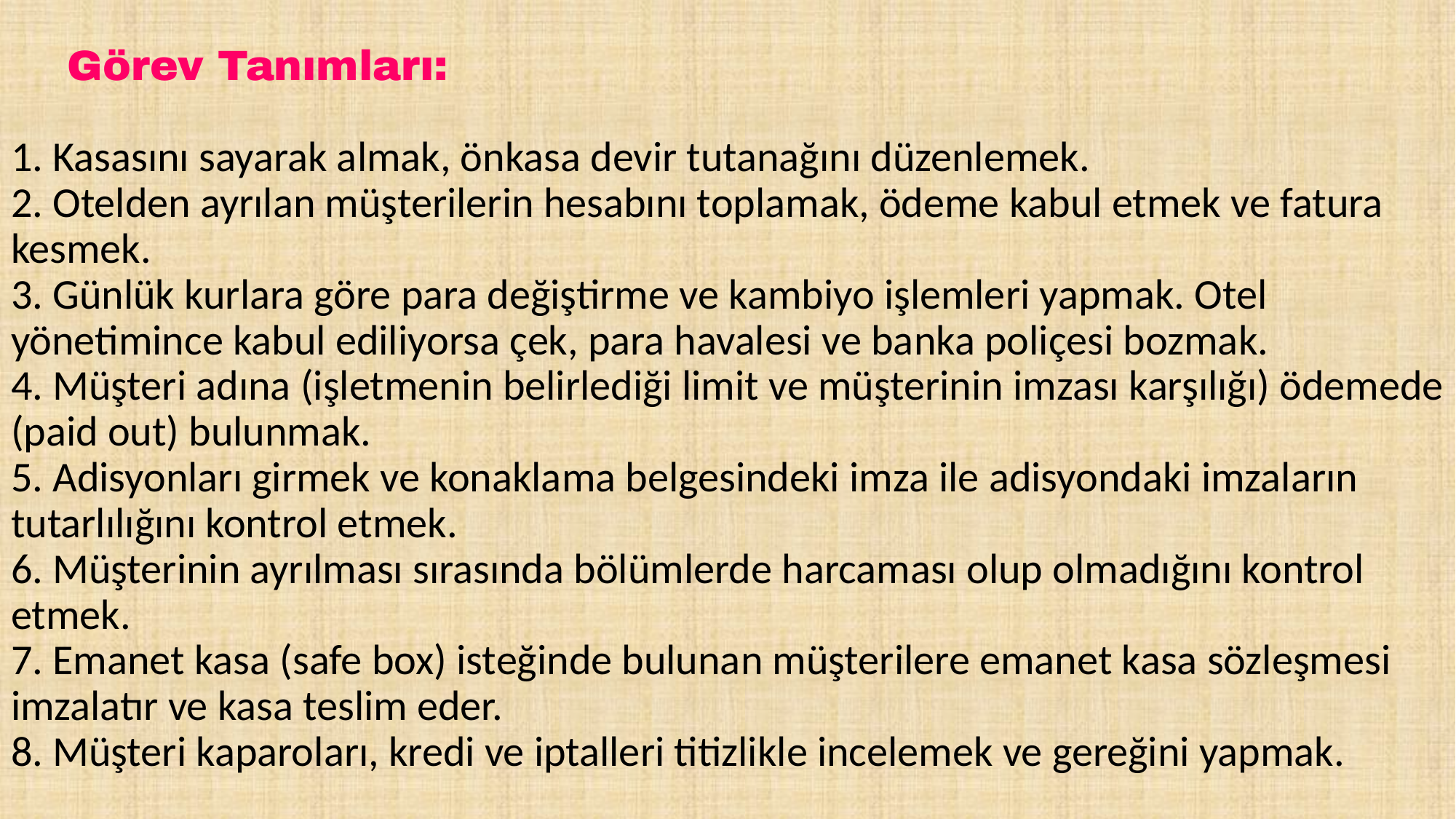

# Görev Tanımları: 1. Kasasını sayarak almak, önkasa devir tutanağını düzenlemek. 2. Otelden ayrılan müşterilerin hesabını toplamak, ödeme kabul etmek ve fatura kesmek. 3. Günlük kurlara göre para değiştirme ve kambiyo işlemleri yapmak. Otel yönetimince kabul ediliyorsa çek, para havalesi ve banka poliçesi bozmak. 4. Müşteri adına (işletmenin belirlediği limit ve müşterinin imzası karşılığı) ödemede (paid out) bulunmak. 5. Adisyonları girmek ve konaklama belgesindeki imza ile adisyondaki imzaların tutarlılığını kontrol etmek. 6. Müşterinin ayrılması sırasında bölümlerde harcaması olup olmadığını kontrol etmek. 7. Emanet kasa (safe box) isteğinde bulunan müşterilere emanet kasa sözleşmesi imzalatır ve kasa teslim eder. 8. Müşteri kaparoları, kredi ve iptalleri titizlikle incelemek ve gereğini yapmak.